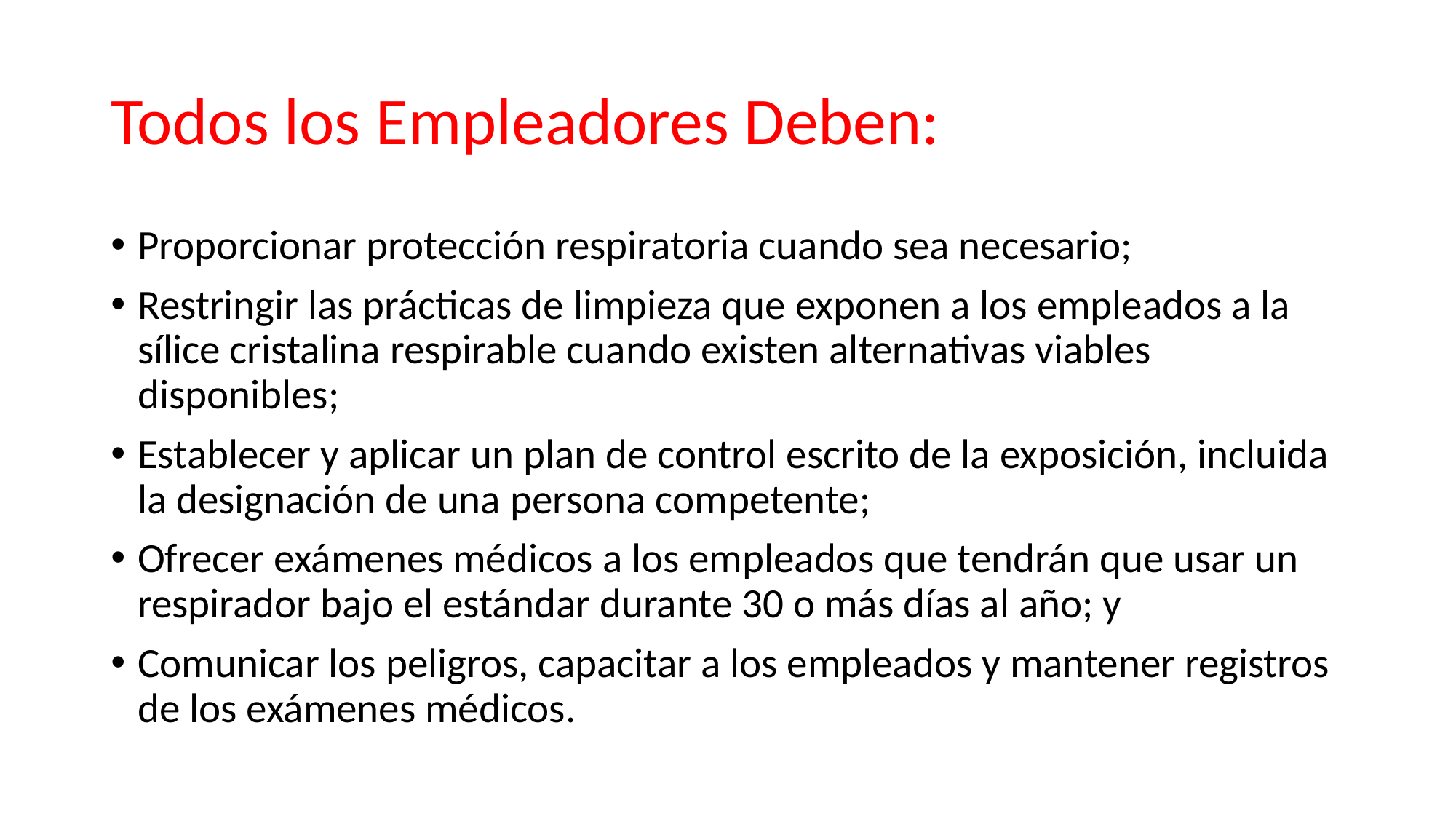

# Todos los Empleadores Deben:
Proporcionar protección respiratoria cuando sea necesario;
Restringir las prácticas de limpieza que exponen a los empleados a la sílice cristalina respirable cuando existen alternativas viables disponibles;
Establecer y aplicar un plan de control escrito de la exposición, incluida la designación de una persona competente;
Ofrecer exámenes médicos a los empleados que tendrán que usar un respirador bajo el estándar durante 30 o más días al año; y
Comunicar los peligros, capacitar a los empleados y mantener registros de los exámenes médicos.